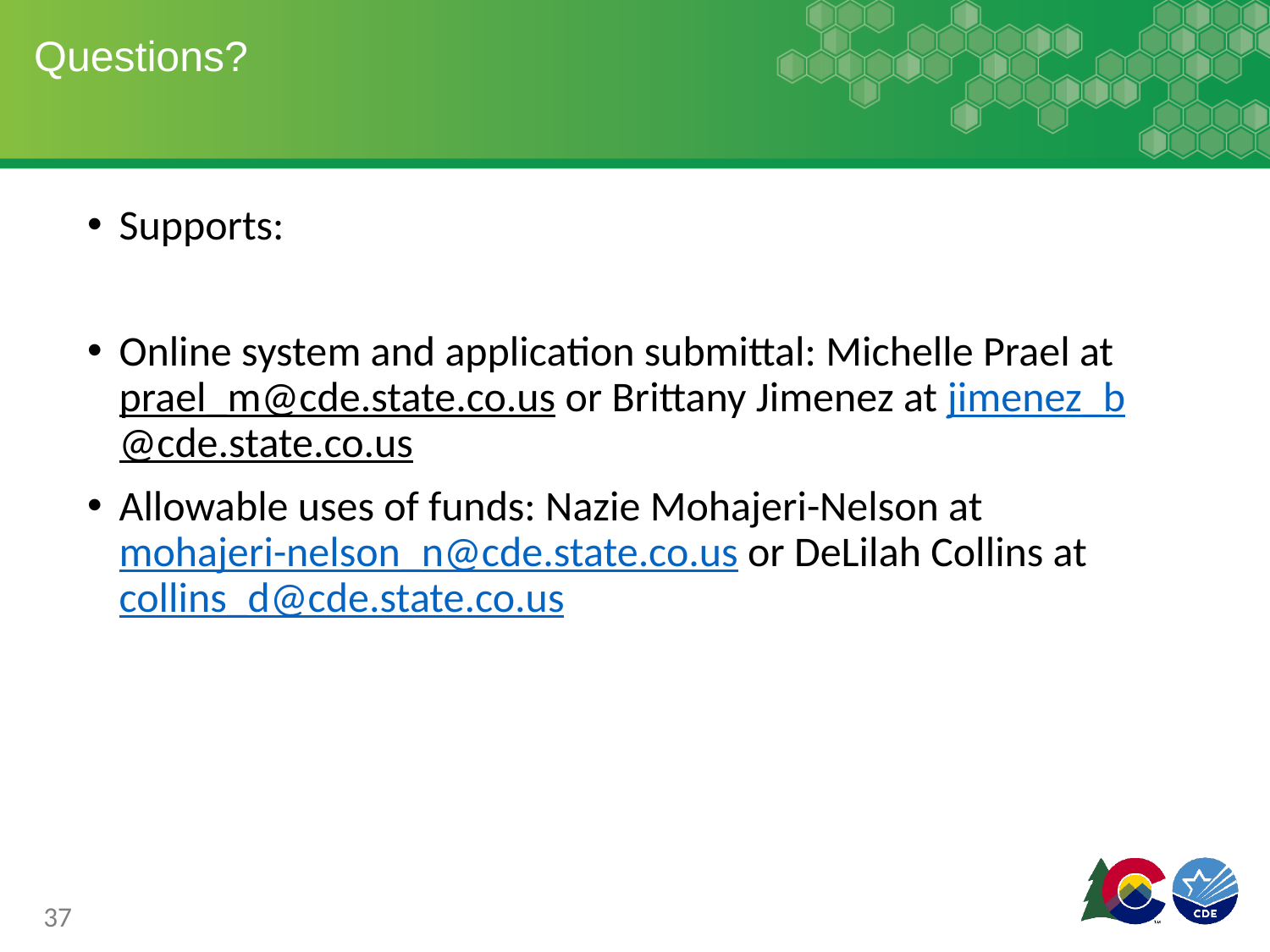

# Questions?
Supports:

Online system and application submittal: Michelle Prael at prael_m@cde.state.co.us or Brittany Jimenez at jimenez_b@cde.state.co.us
Allowable uses of funds: Nazie Mohajeri-Nelson at mohajeri-nelson_n@cde.state.co.us or DeLilah Collins at collins_d@cde.state.co.us
37